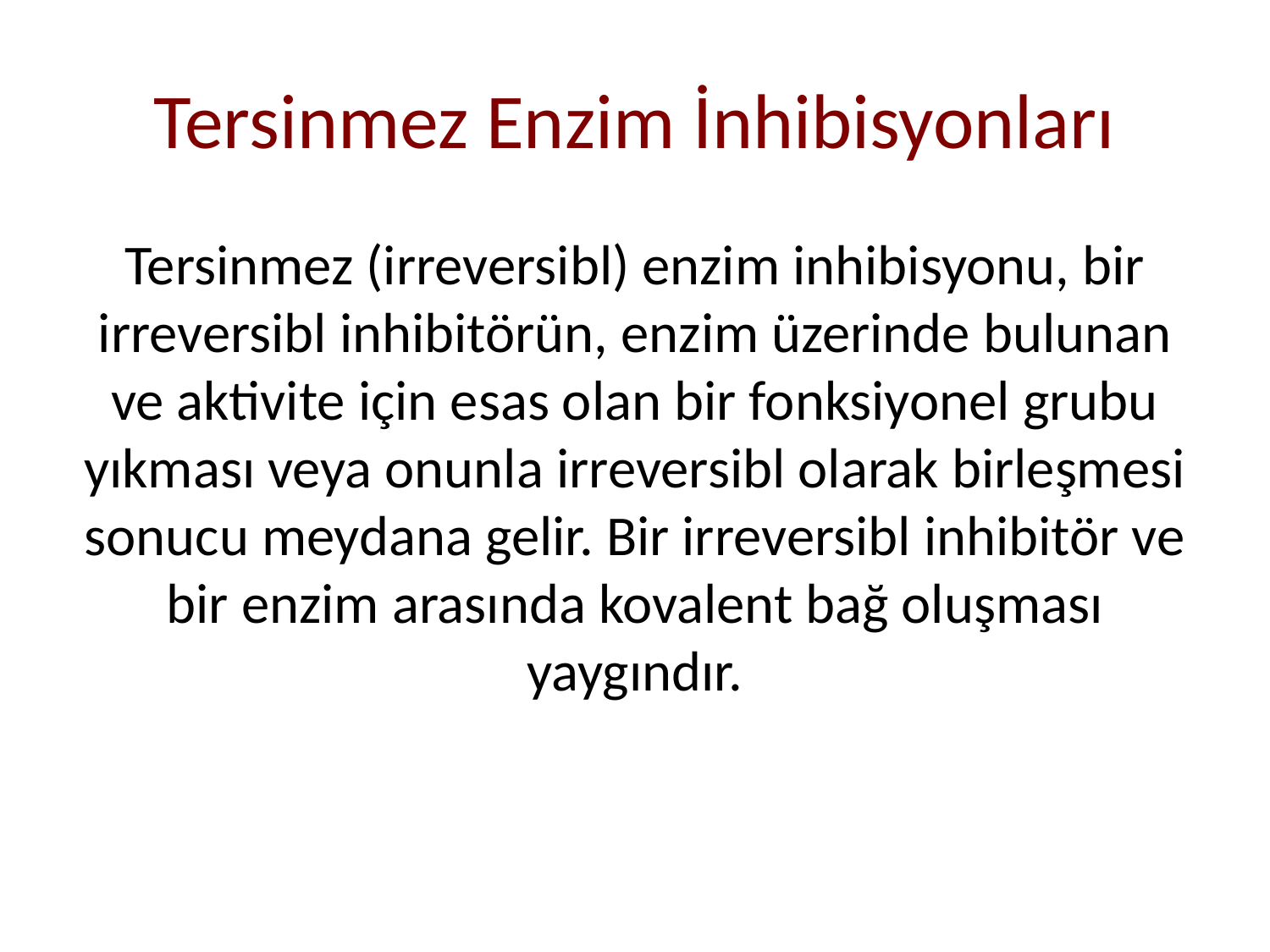

# Tersinmez Enzim İnhibisyonları
Tersinmez (irreversibl) enzim inhibisyonu, bir irreversibl inhibitörün, enzim üzerinde bulunan ve aktivite için esas olan bir fonksiyonel grubu yıkması veya onunla irreversibl olarak birleşmesi sonucu meydana gelir. Bir irreversibl inhibitör ve bir enzim arasında kovalent bağ oluşması yaygındır.